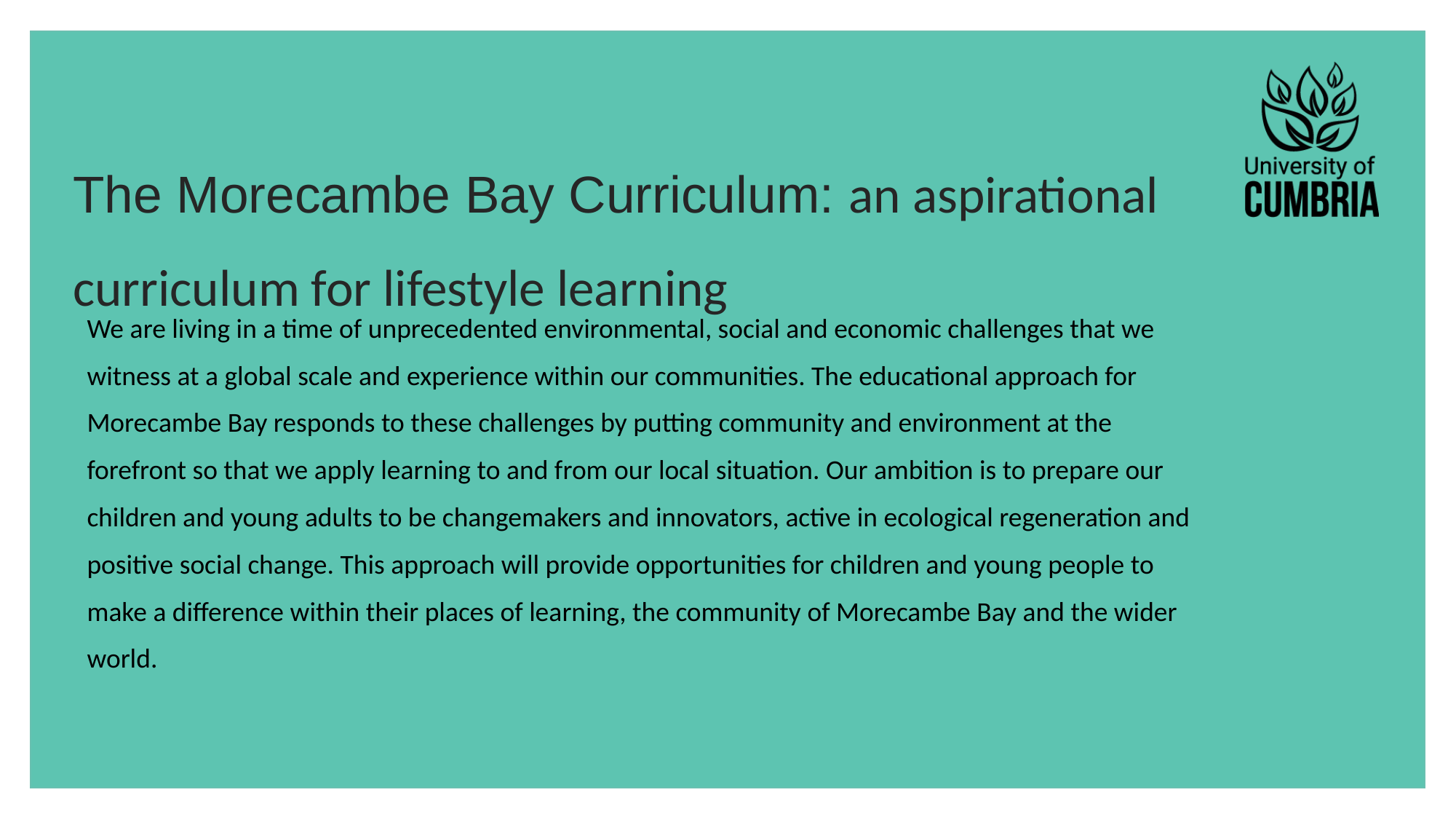

# The Morecambe Bay Curriculum: an aspirational   curriculum for lifestyle learning
We are living in a time of unprecedented environmental, social and economic challenges that we
witness at a global scale and experience within our communities. The educational approach for
Morecambe Bay responds to these challenges by putting community and environment at the
forefront so that we apply learning to and from our local situation. Our ambition is to prepare our
children and young adults to be changemakers and innovators, active in ecological regeneration and
positive social change. This approach will provide opportunities for children and young people to
make a difference within their places of learning, the community of Morecambe Bay and the wider
world.